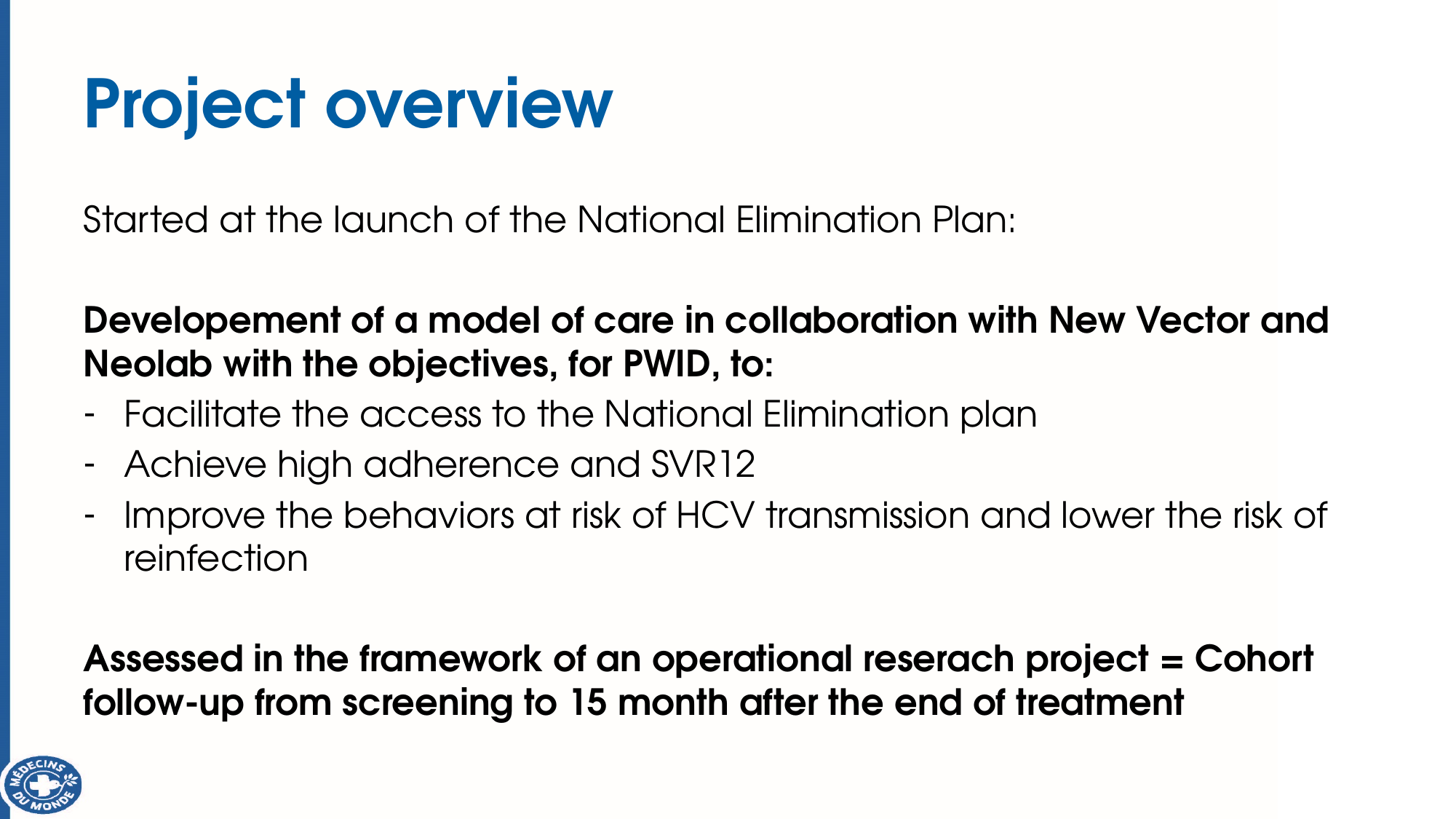

# Project overview
Started at the launch of the National Elimination Plan:

Developement of a model of care in collaboration with New Vector and Neolab with the objectives, for PWID, to:
Facilitate the access to the National Elimination plan
Achieve high adherence and SVR12
Improve the behaviors at risk of HCV transmission and lower the risk of reinfection

Assessed in the framework of an operational reserach project = Cohort follow-up from screening to 15 month after the end of treatment